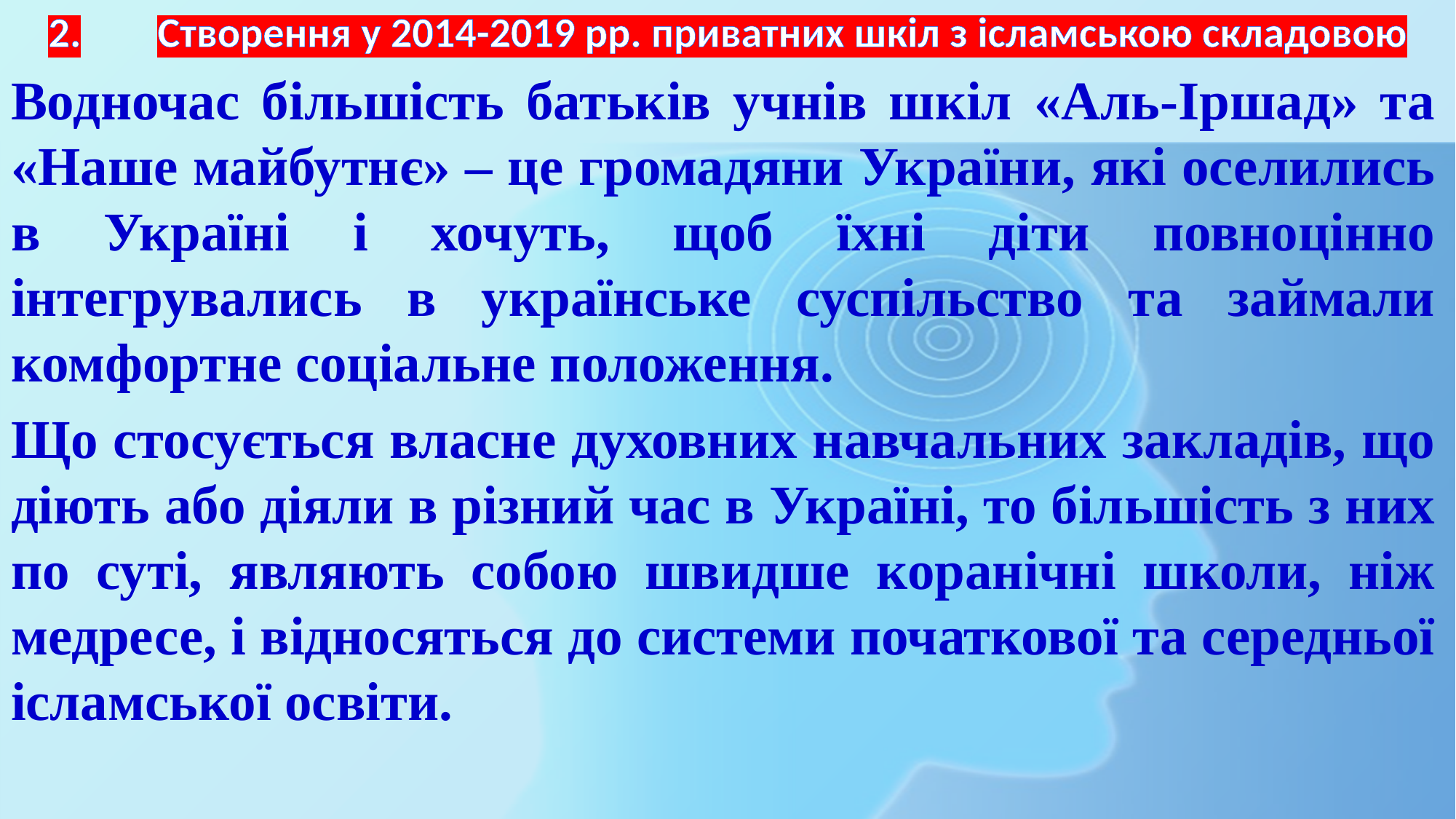

# 2.	Створення у 2014-2019 рр. приватних шкіл з ісламською складовою
Водночас більшість батьків учнів шкіл «Аль-Іршад» та «Наше майбутнє» – це громадяни України, які оселились в Україні і хочуть, щоб їхні діти повноцінно інтегрувались в українське суспільство та займали комфортне соціальне положення.
Що стосується власне духовних навчальних закладів, що діють або діяли в різний час в Україні, то більшість з них по суті, являють собою швидше коранічні школи, ніж медресе, і відносяться до системи початкової та середньої ісламської освіти.